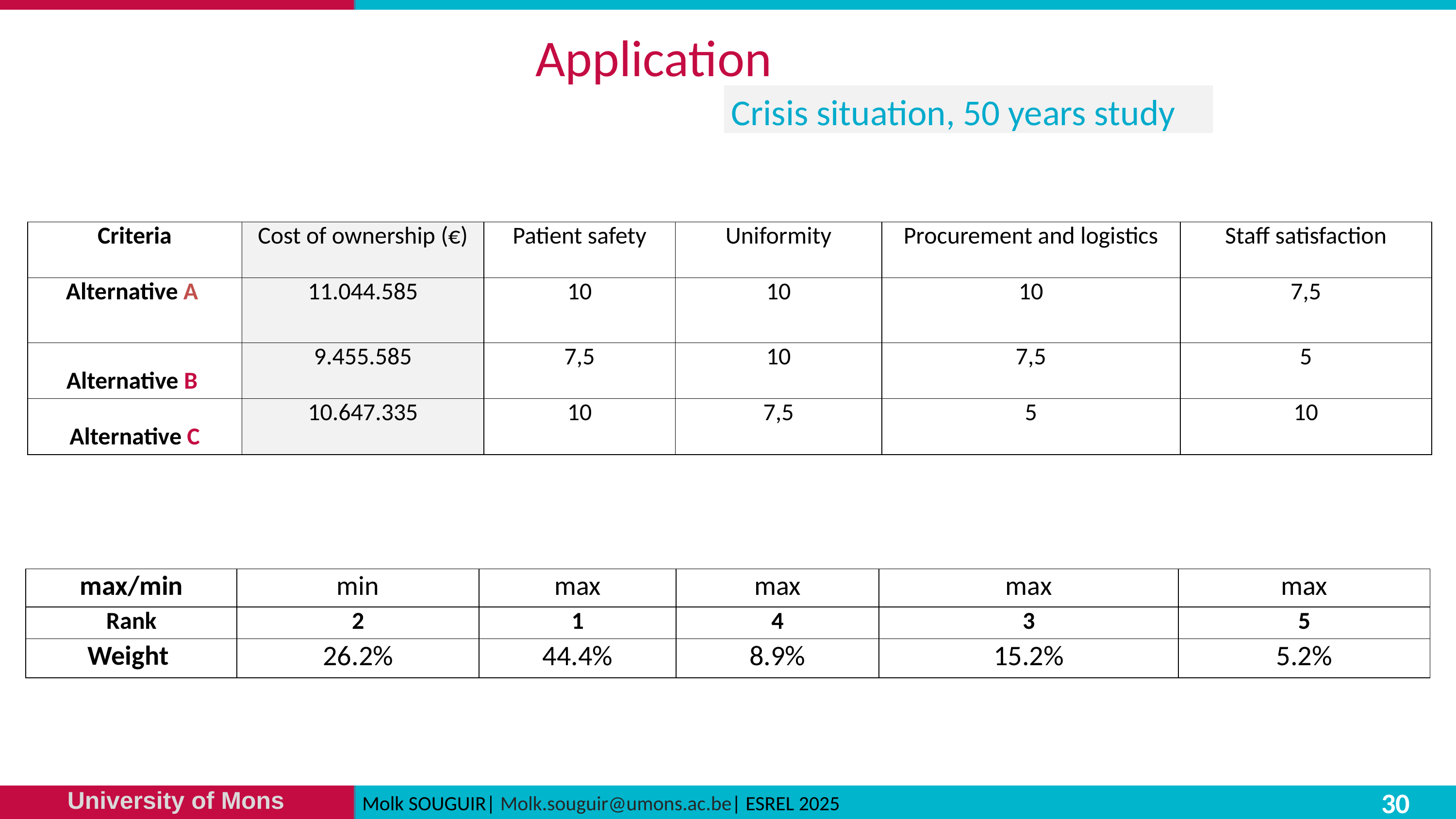

# Application
Crisis situation, 50 years study

| Criteria | Cost of ownership (€) | Patient safety | Uniformity | Procurement and logistics | Staff satisfaction |
| --- | --- | --- | --- | --- | --- |
| Alternative A | 11.044.585 | 10 | 10 | 10 | 7,5 |
| Alternative B | 9.455.585 | 7,5 | 10 | 7,5 | 5 |
| Alternative C | 10.647.335 | 10 | 7,5 | 5 | 10 |
| max/min | min | max | max | max | max |
| --- | --- | --- | --- | --- | --- |
| Rank | 2 | 1 | 4 | 3 | 5 |
| Weight | 26.2% | 44.4% | 8.9% | 15.2% | 5.2% |
30
Molk SOUGUIR| Molk.souguir@umons.ac.be| ESREL 2025